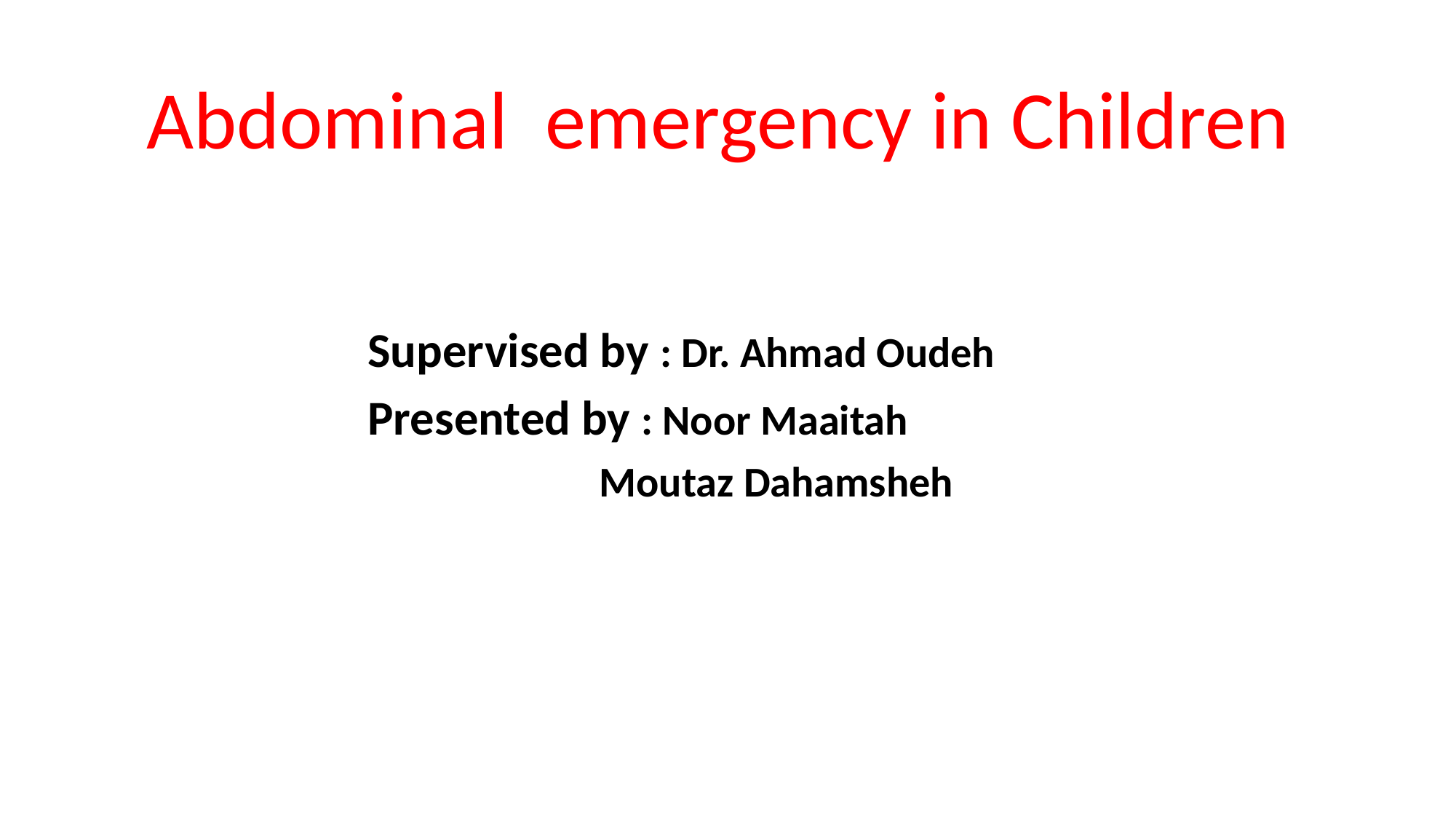

# Abdominal  emergency in Children
Supervised by : Dr. Ahmad Oudeh
Presented by : Noor Maaitah
                        Moutaz Dahamsheh